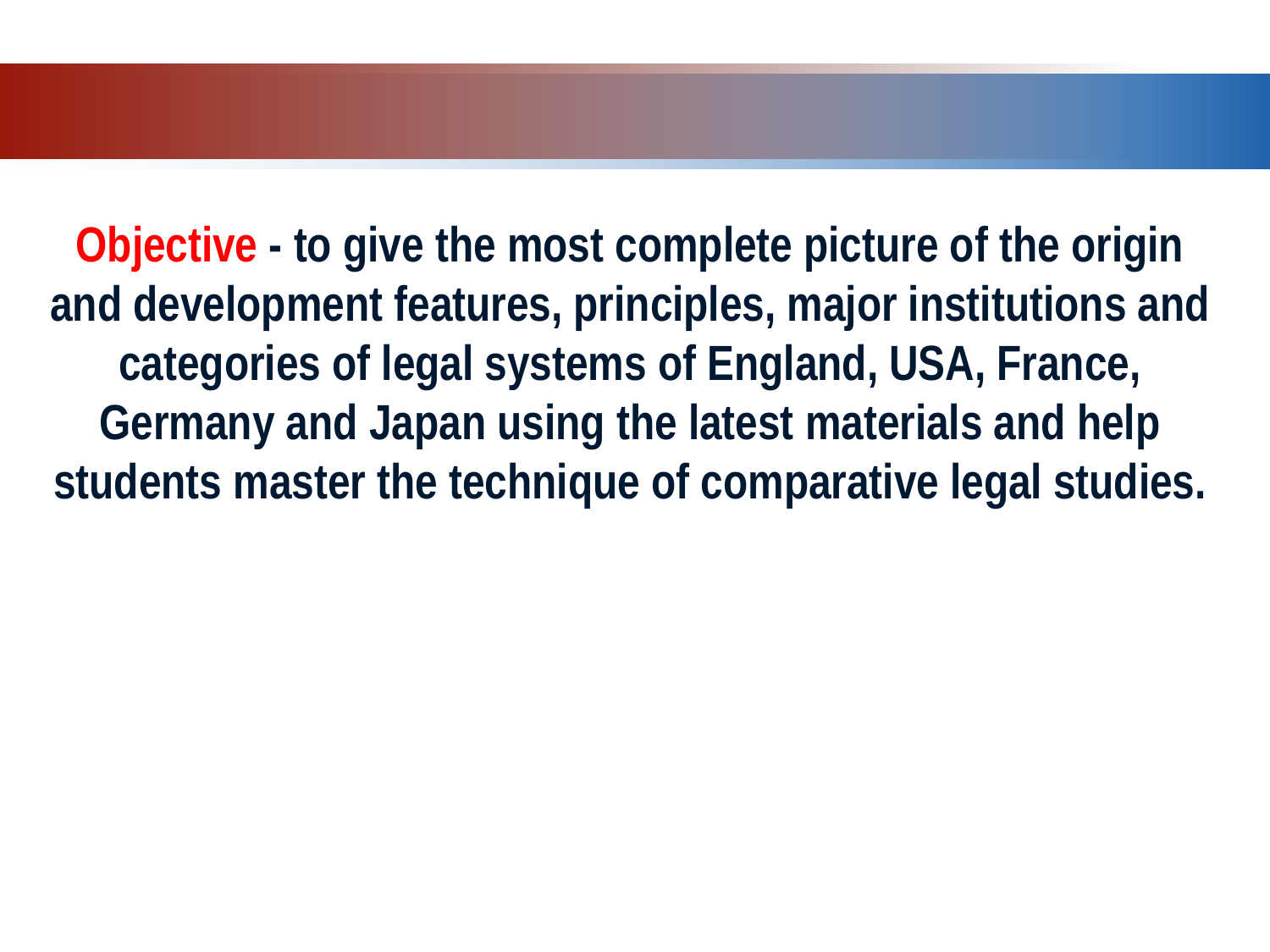

Objective - to give the most complete picture of the origin and development features, principles, major institutions and categories of legal systems of England, USA, France, Germany and Japan using the latest materials and help students master the technique of comparative legal studies.